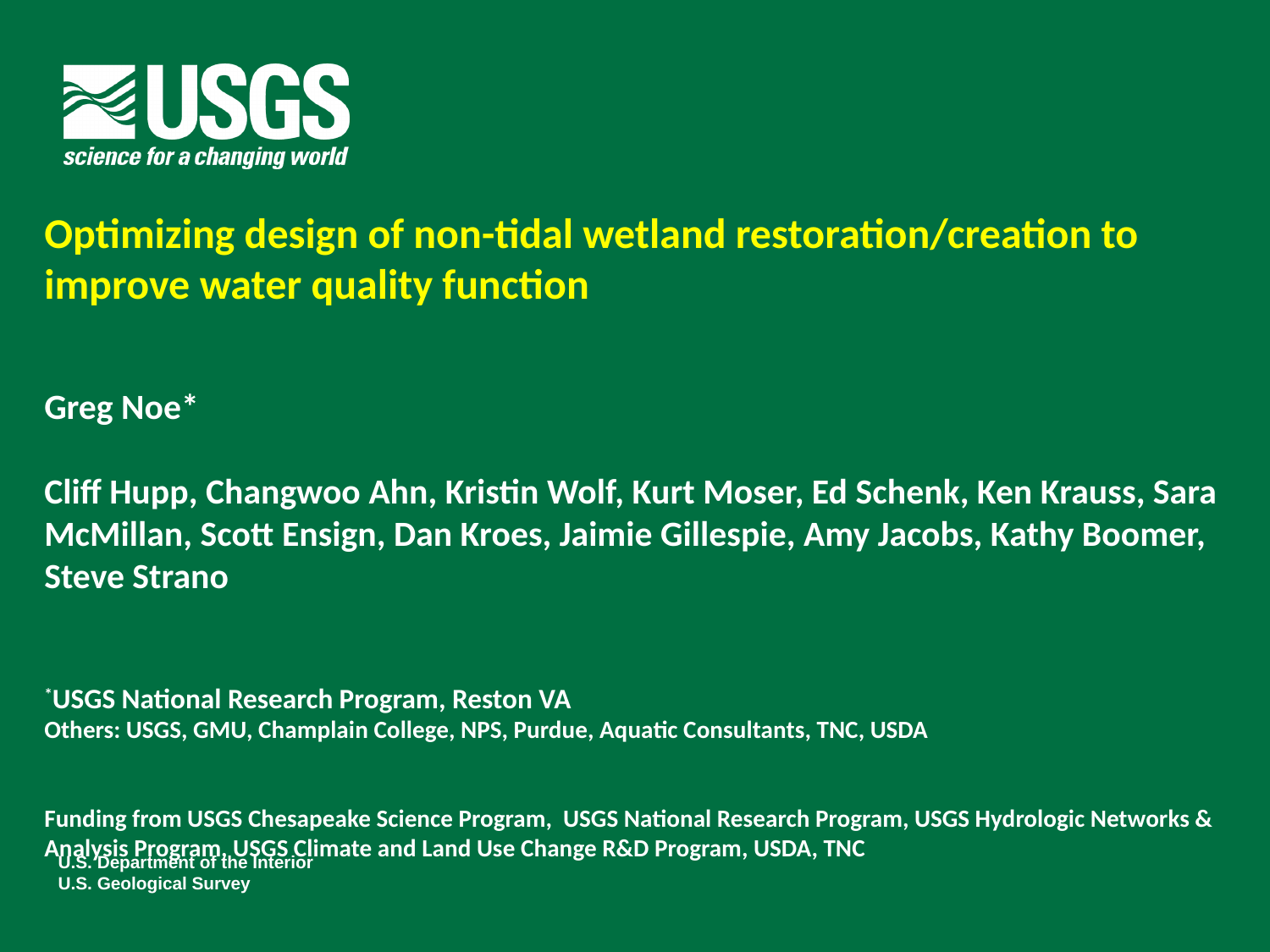

# Optimizing design of non-tidal wetland restoration/creation to improve water quality function Greg Noe* Cliff Hupp, Changwoo Ahn, Kristin Wolf, Kurt Moser, Ed Schenk, Ken Krauss, Sara McMillan, Scott Ensign, Dan Kroes, Jaimie Gillespie, Amy Jacobs, Kathy Boomer, Steve Strano *USGS National Research Program, Reston VA Others: USGS, GMU, Champlain College, NPS, Purdue, Aquatic Consultants, TNC, USDA Funding from USGS Chesapeake Science Program,  USGS National Research Program, USGS Hydrologic Networks & Analysis Program, USGS Climate and Land Use Change R&D Program, USDA, TNC